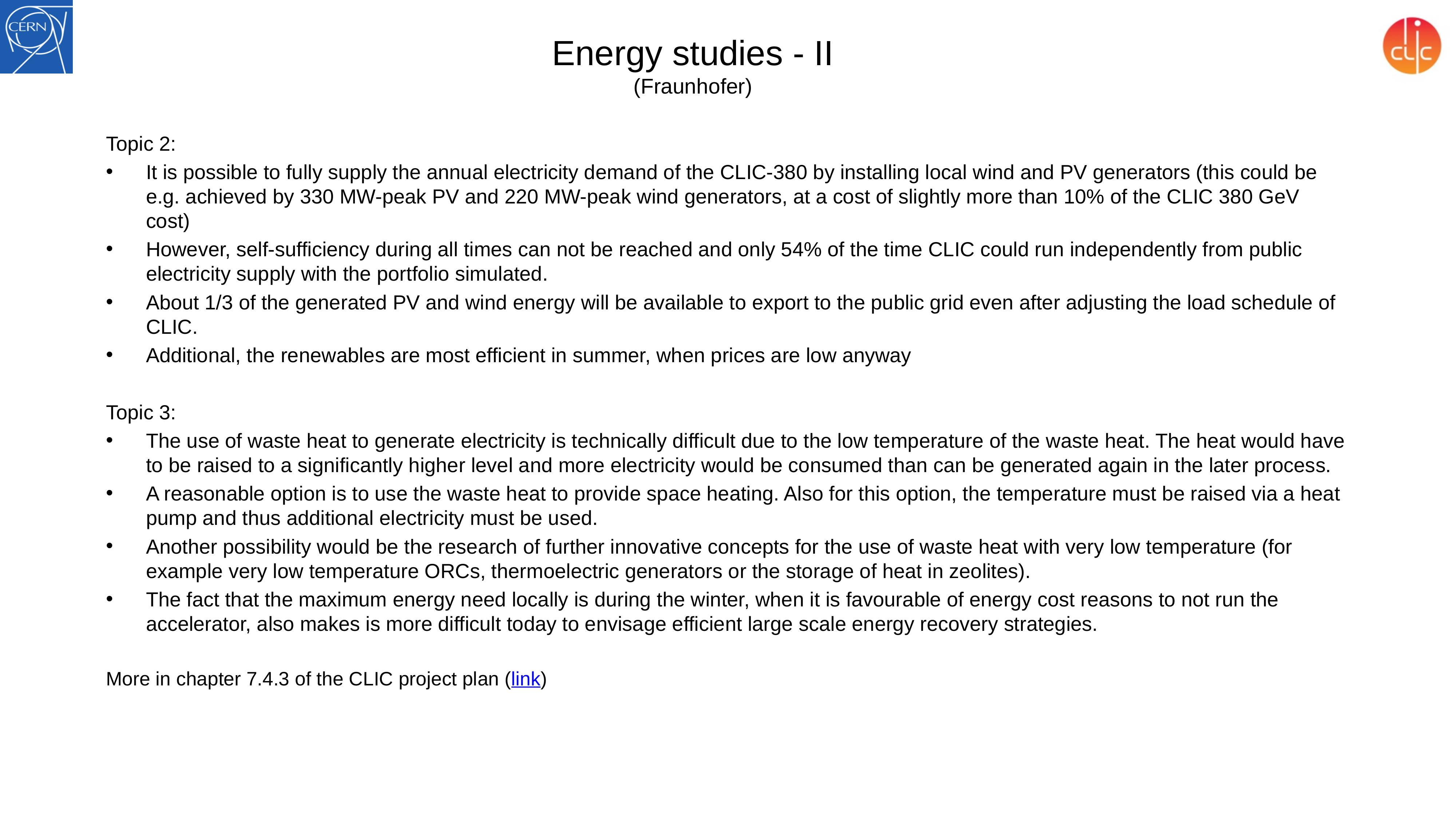

# Energy studies - II (Fraunhofer)
Topic 2:
It is possible to fully supply the annual electricity demand of the CLIC-380 by installing local wind and PV generators (this could be e.g. achieved by 330 MW-peak PV and 220 MW-peak wind generators, at a cost of slightly more than 10% of the CLIC 380 GeV cost)
However, self-sufficiency during all times can not be reached and only 54% of the time CLIC could run independently from public electricity supply with the portfolio simulated.
About 1/3 of the generated PV and wind energy will be available to export to the public grid even after adjusting the load schedule of CLIC.
Additional, the renewables are most efficient in summer, when prices are low anyway

Topic 3:
The use of waste heat to generate electricity is technically difficult due to the low temperature of the waste heat. The heat would have to be raised to a significantly higher level and more electricity would be consumed than can be generated again in the later process.
A reasonable option is to use the waste heat to provide space heating. Also for this option, the temperature must be raised via a heat pump and thus additional electricity must be used.
Another possibility would be the research of further innovative concepts for the use of waste heat with very low temperature (for example very low temperature ORCs, thermoelectric generators or the storage of heat in zeolites).
The fact that the maximum energy need locally is during the winter, when it is favourable of energy cost reasons to not run the accelerator, also makes is more difficult today to envisage efficient large scale energy recovery strategies.

More in chapter 7.4.3 of the CLIC project plan (link)